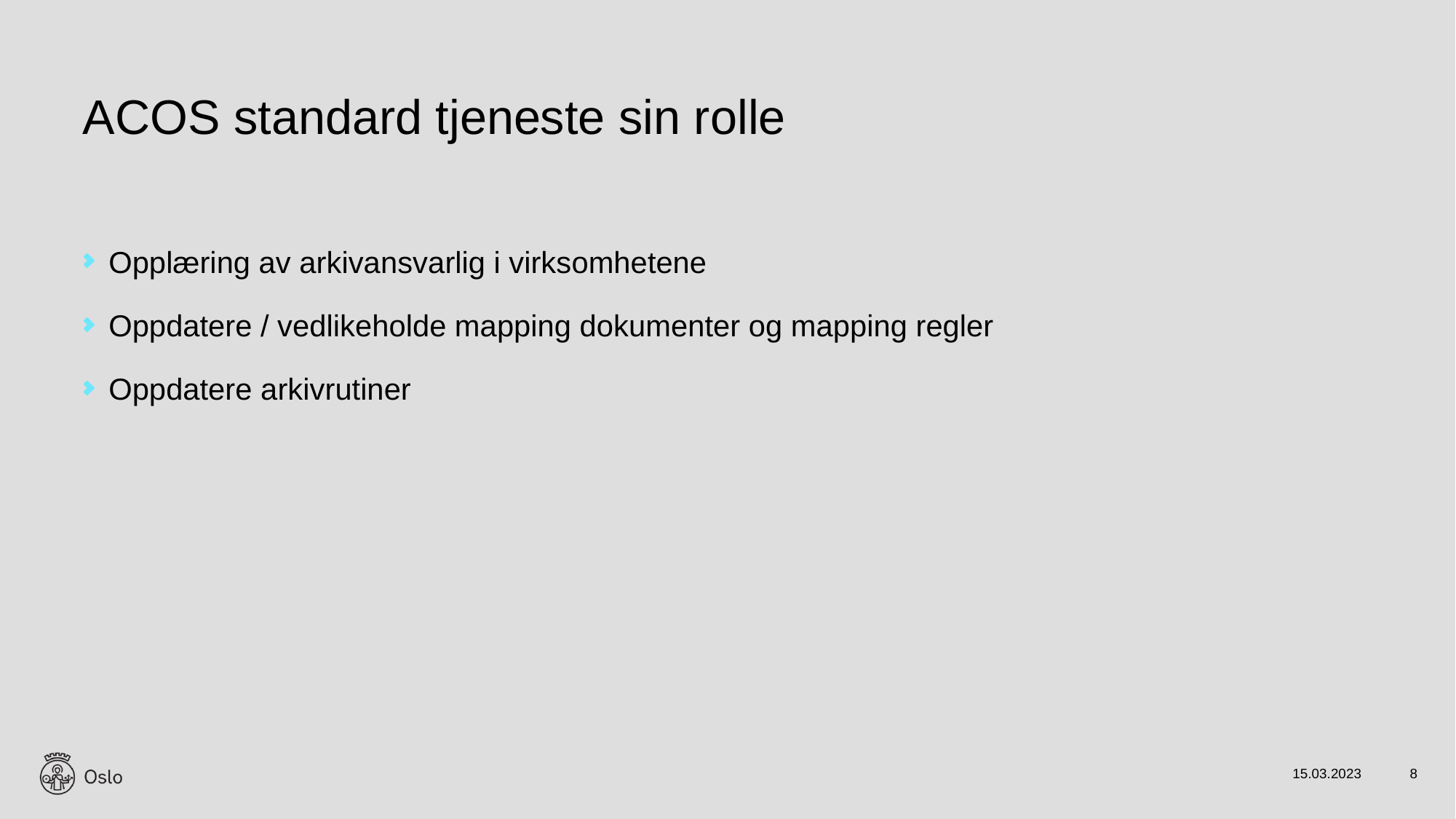

# ACOS standard tjeneste sin rolle
Opplæring av arkivansvarlig i virksomhetene
Oppdatere / vedlikeholde mapping dokumenter og mapping regler
Oppdatere arkivrutiner

15.03.2023
8